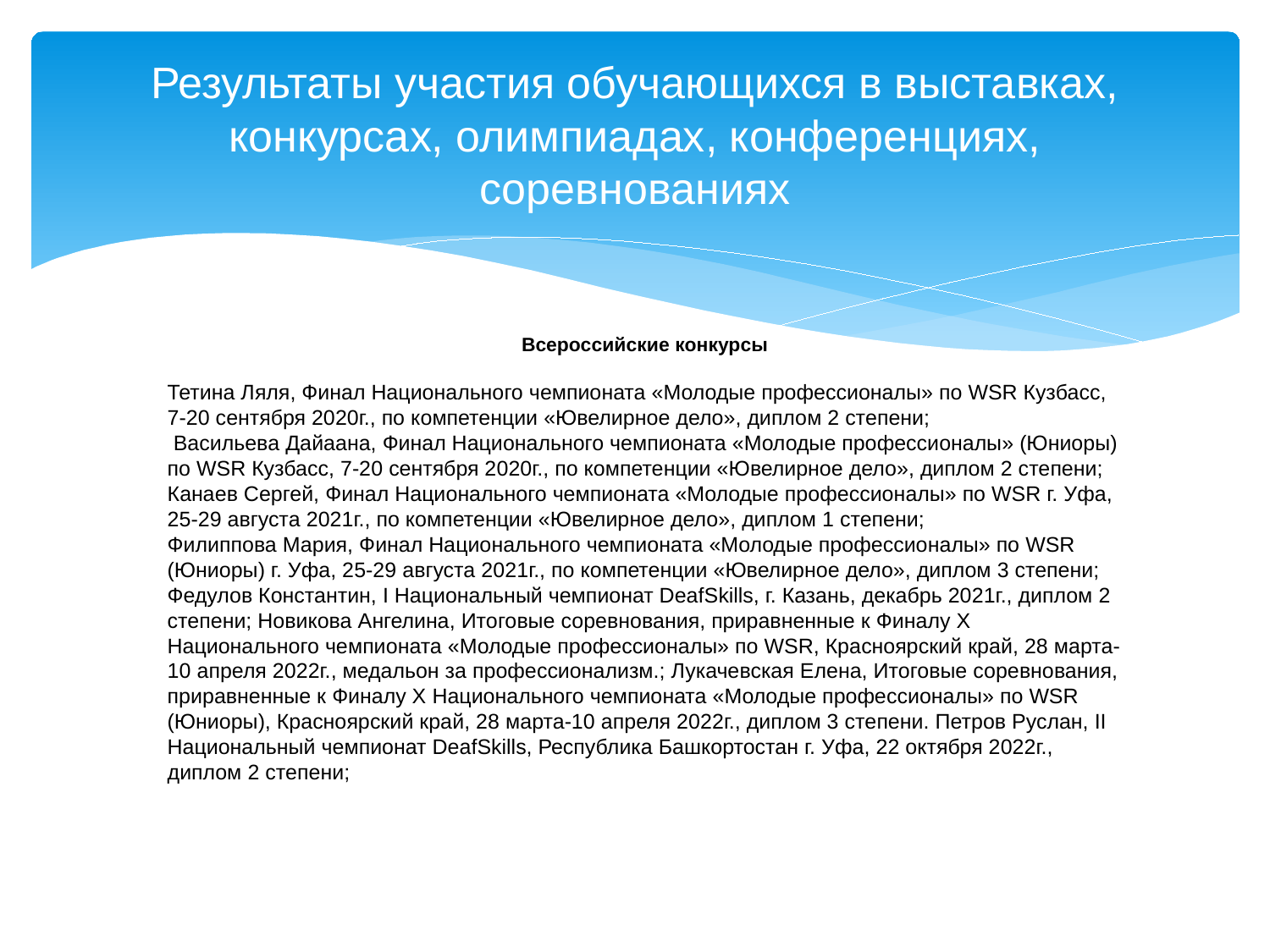

# Результаты участия обучающихся в выставках, конкурсах, олимпиадах, конференциях, соревнованиях
Всероссийские конкурсы

Тетина Ляля, Финал Национального чемпионата «Молодые профессионалы» по WSR Кузбасс, 7-20 сентября 2020г., по компетенции «Ювелирное дело», диплом 2 степени;
 Васильева Дайаана, Финал Национального чемпионата «Молодые профессионалы» (Юниоры) по WSR Кузбасс, 7-20 сентября 2020г., по компетенции «Ювелирное дело», диплом 2 степени;
Канаев Сергей, Финал Национального чемпионата «Молодые профессионалы» по WSR г. Уфа, 25-29 августа 2021г., по компетенции «Ювелирное дело», диплом 1 степени;
Филиппова Мария, Финал Национального чемпионата «Молодые профессионалы» по WSR (Юниоры) г. Уфа, 25-29 августа 2021г., по компетенции «Ювелирное дело», диплом 3 степени;
Федулов Константин, I Национальный чемпионат DeafSkills, г. Казань, декабрь 2021г., диплом 2 степени; Новикова Ангелина, Итоговые соревнования, приравненные к Финалу X Национального чемпионата «Молодые профессионалы» по WSR, Красноярский край, 28 марта-10 апреля 2022г., медальон за профессионализм.; Лукачевская Елена, Итоговые соревнования, приравненные к Финалу X Национального чемпионата «Молодые профессионалы» по WSR (Юниоры), Красноярский край, 28 марта-10 апреля 2022г., диплом 3 степени. Петров Руслан, II Национальный чемпионат DeafSkills, Республика Башкортостан г. Уфа, 22 октября 2022г., диплом 2 степени;